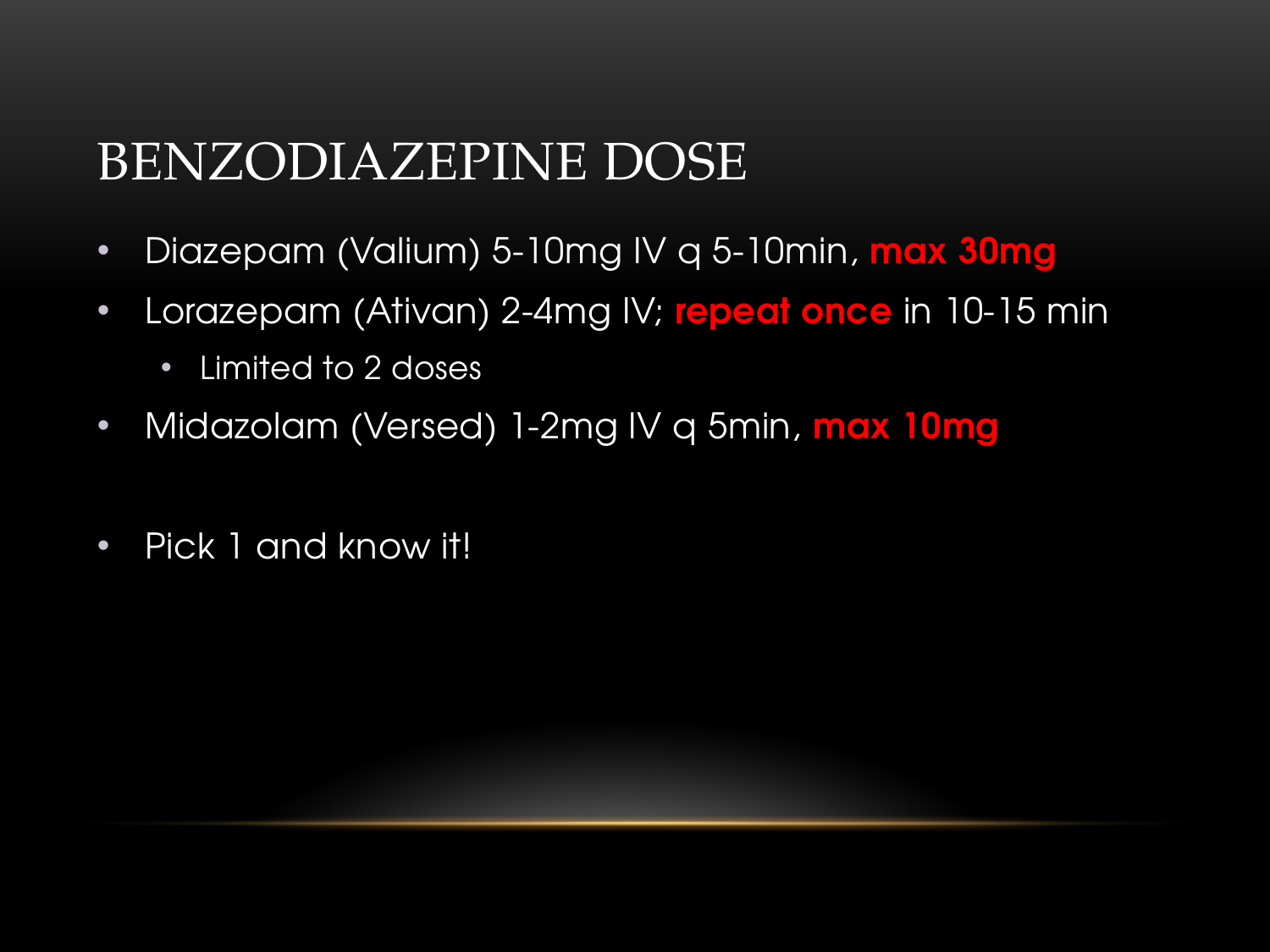

# Benzodiazepine dose
Diazepam (Valium) 5-10mg IV q 5-10min, max 30mg
Lorazepam (Ativan) 2-4mg IV; repeat once in 10-15 min
Limited to 2 doses
Midazolam (Versed) 1-2mg IV q 5min, max 10mg

Pick 1 and know it!